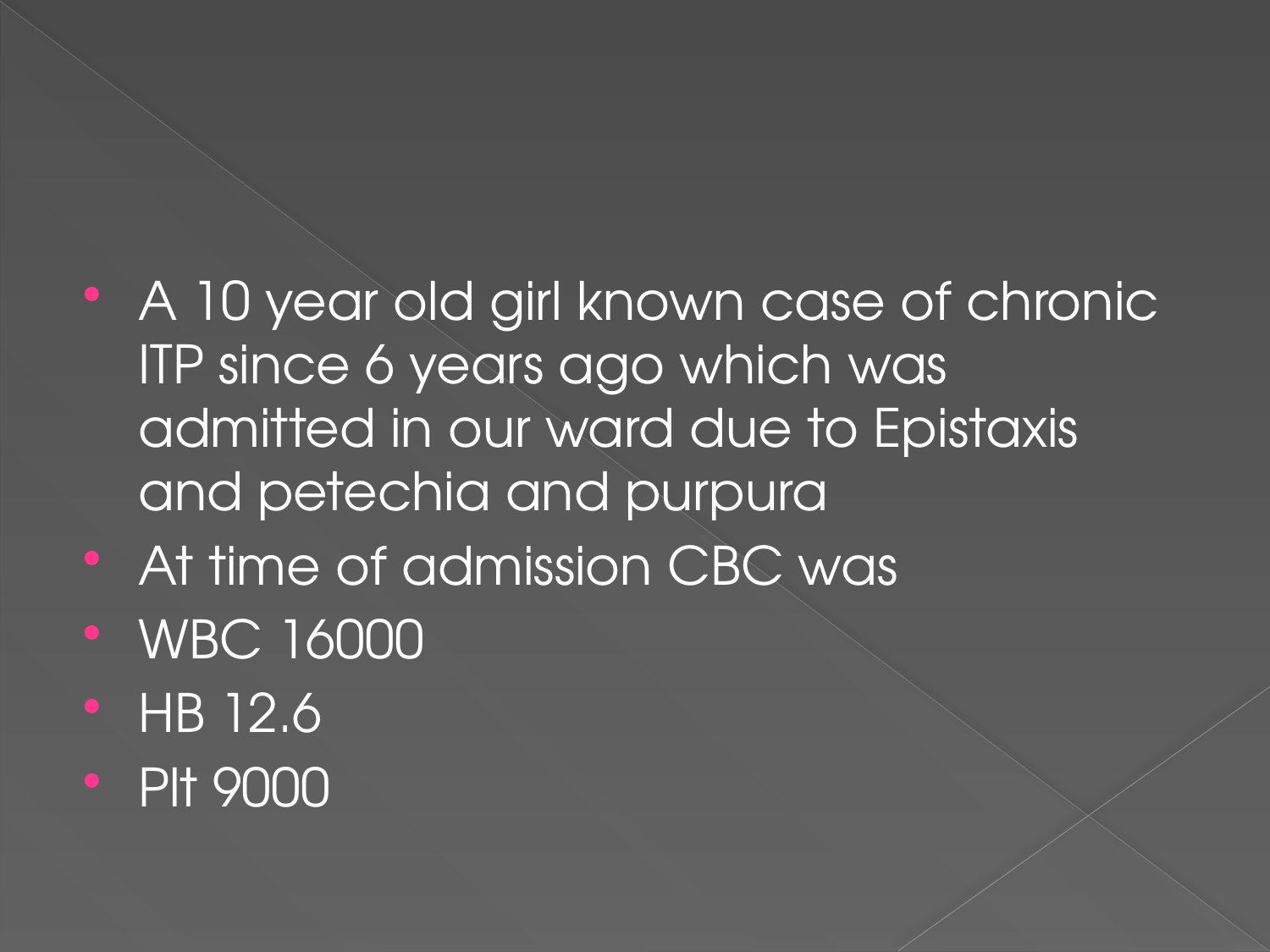

#
A 10 year old girl known case of chronic ITP since 6 years ago which was admitted in our ward due to Epistaxis and petechia and purpura
At time of admission CBC was
WBC 16000
HB 12.6
Plt 9000